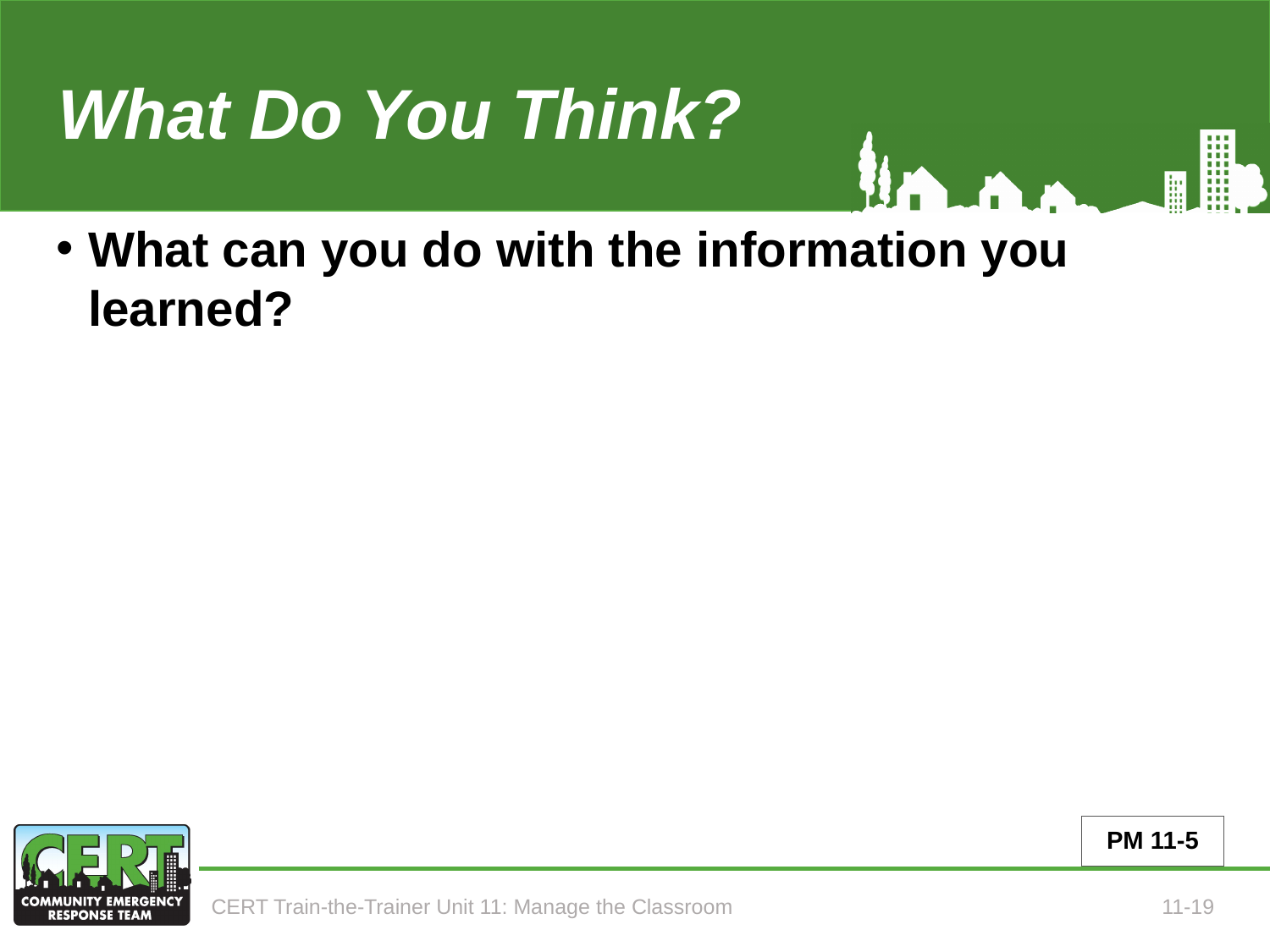

What Do You Think?
# What can you do with the information you learned?
PM 11-5
CERT Train-the-Trainer Unit 11: Manage the Classroom
11-19